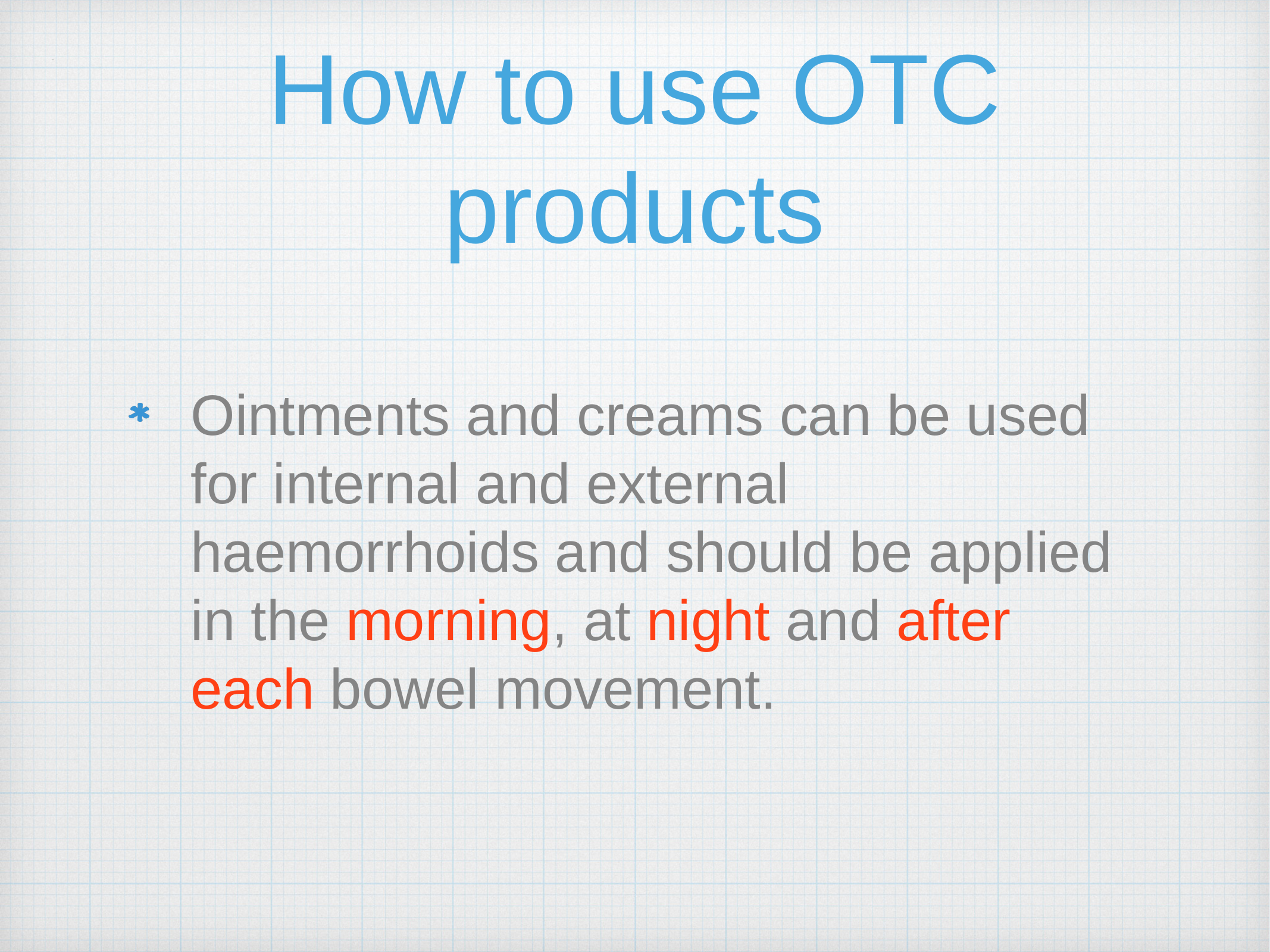

# How to use OTC products
Ointments and creams can be used for internal and external haemorrhoids and should be applied in the morning, at night and after each bowel movement.